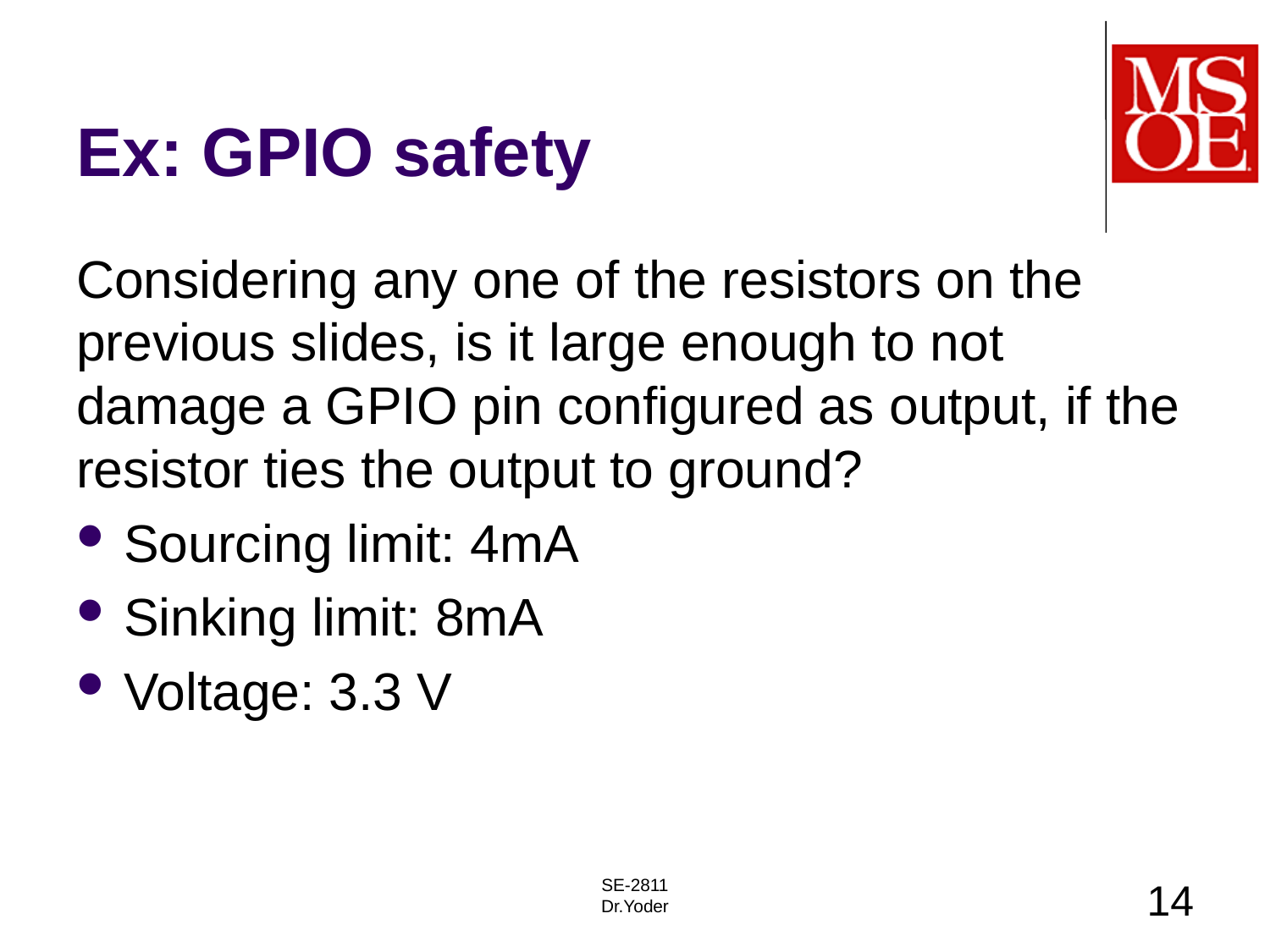

# Ex: GPIO safety
Considering any one of the resistors on the previous slides, is it large enough to not damage a GPIO pin configured as output, if the resistor ties the output to ground?
Sourcing limit: 4mA
Sinking limit: 8mA
Voltage: 3.3 V

SE-2811
Dr.Yoder
14